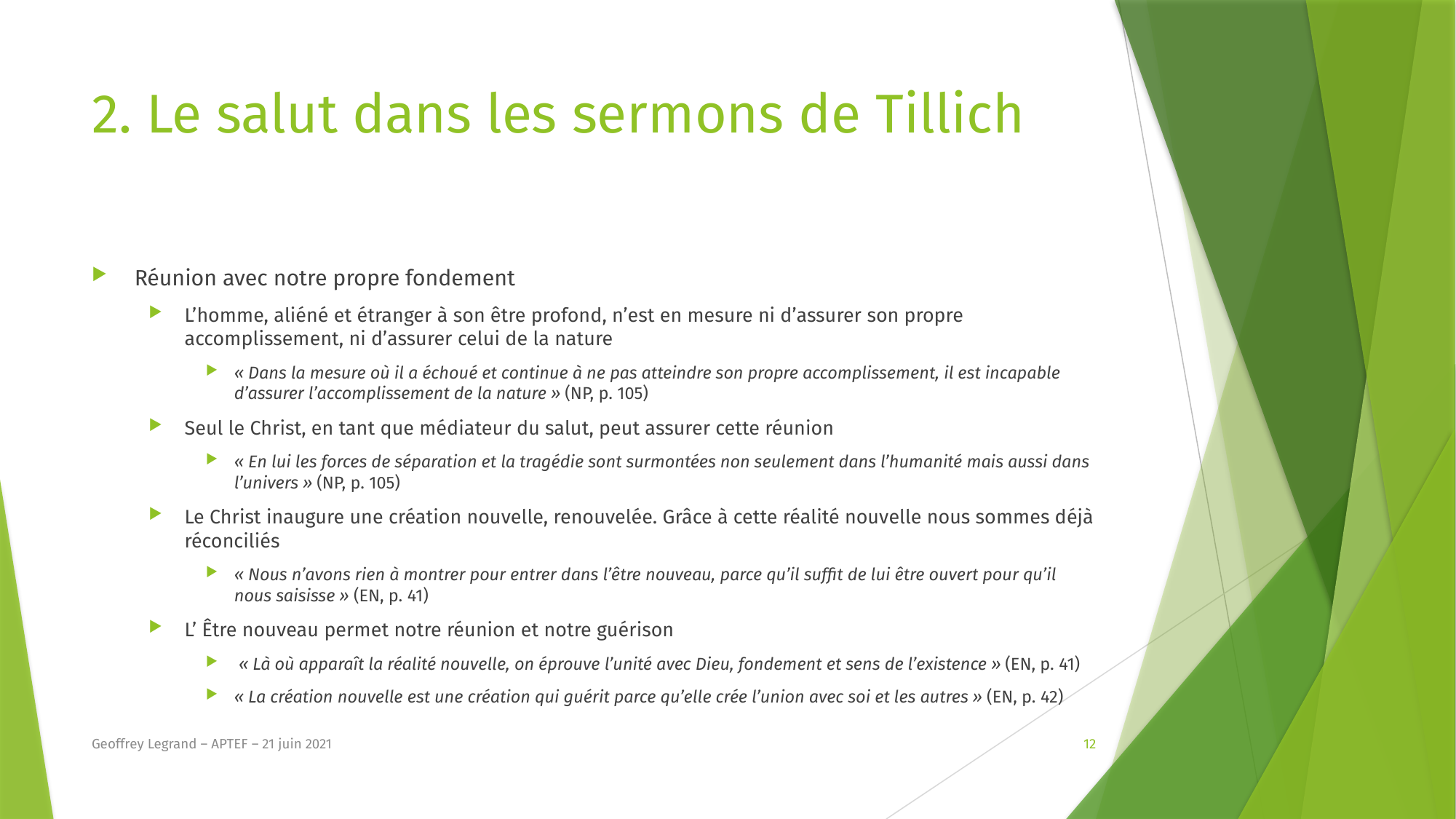

# 2. Le salut dans les sermons de Tillich
Réunion avec notre propre fondement
L’homme, aliéné et étranger à son être profond, n’est en mesure ni d’assurer son propre accomplissement, ni d’assurer celui de la nature
« Dans la mesure où il a échoué et continue à ne pas atteindre son propre accomplissement, il est incapable d’assurer l’accomplissement de la nature » (NP, p. 105)
Seul le Christ, en tant que médiateur du salut, peut assurer cette réunion
« En lui les forces de séparation et la tragédie sont surmontées non seulement dans l’humanité mais aussi dans l’univers » (NP, p. 105)
Le Christ inaugure une création nouvelle, renouvelée. Grâce à cette réalité nouvelle nous sommes déjà réconciliés
« Nous n’avons rien à montrer pour entrer dans l’être nouveau, parce qu’il suffit de lui être ouvert pour qu’il nous saisisse » (EN, p. 41)
L’ Être nouveau permet notre réunion et notre guérison
 « Là où apparaît la réalité nouvelle, on éprouve l’unité avec Dieu, fondement et sens de l’existence » (EN, p. 41)
« La création nouvelle est une création qui guérit parce qu’elle crée l’union avec soi et les autres » (EN, p. 42)
Geoffrey Legrand – APTEF – 21 juin 2021
12